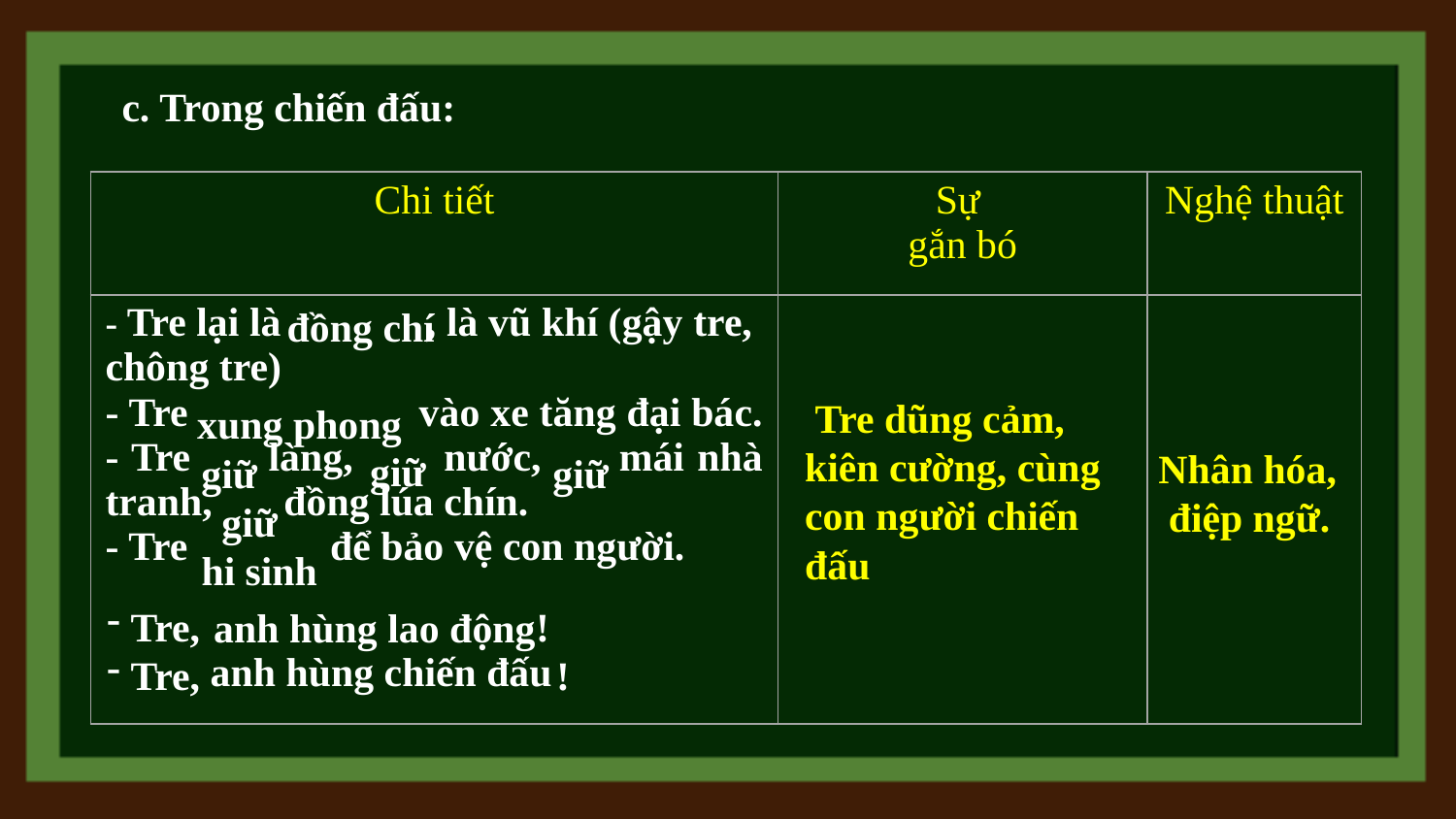

c. Trong chiến đấu:
| Chi tiết | Sự gắn bó | Nghệ thuật |
| --- | --- | --- |
| - Tre lại là , là vũ khí (gậy tre, chông tre) - Tre vào xe tăng đại bác. - Tre làng, nước, mái nhà tranh, đồng lúa chín. - Tre để bảo vệ con người. |  |  |
đồng chí
 Tre dũng cảm,     kiên cường, cùng con người chiến đấu

Nhân hóa,
 điệp ngữ.

xung phong
giữ
giữ
giữ
giữ
hi sinh
 Tre,                                 !
 Tre,                                   !
anh hùng lao động
anh hùng chiến đấu